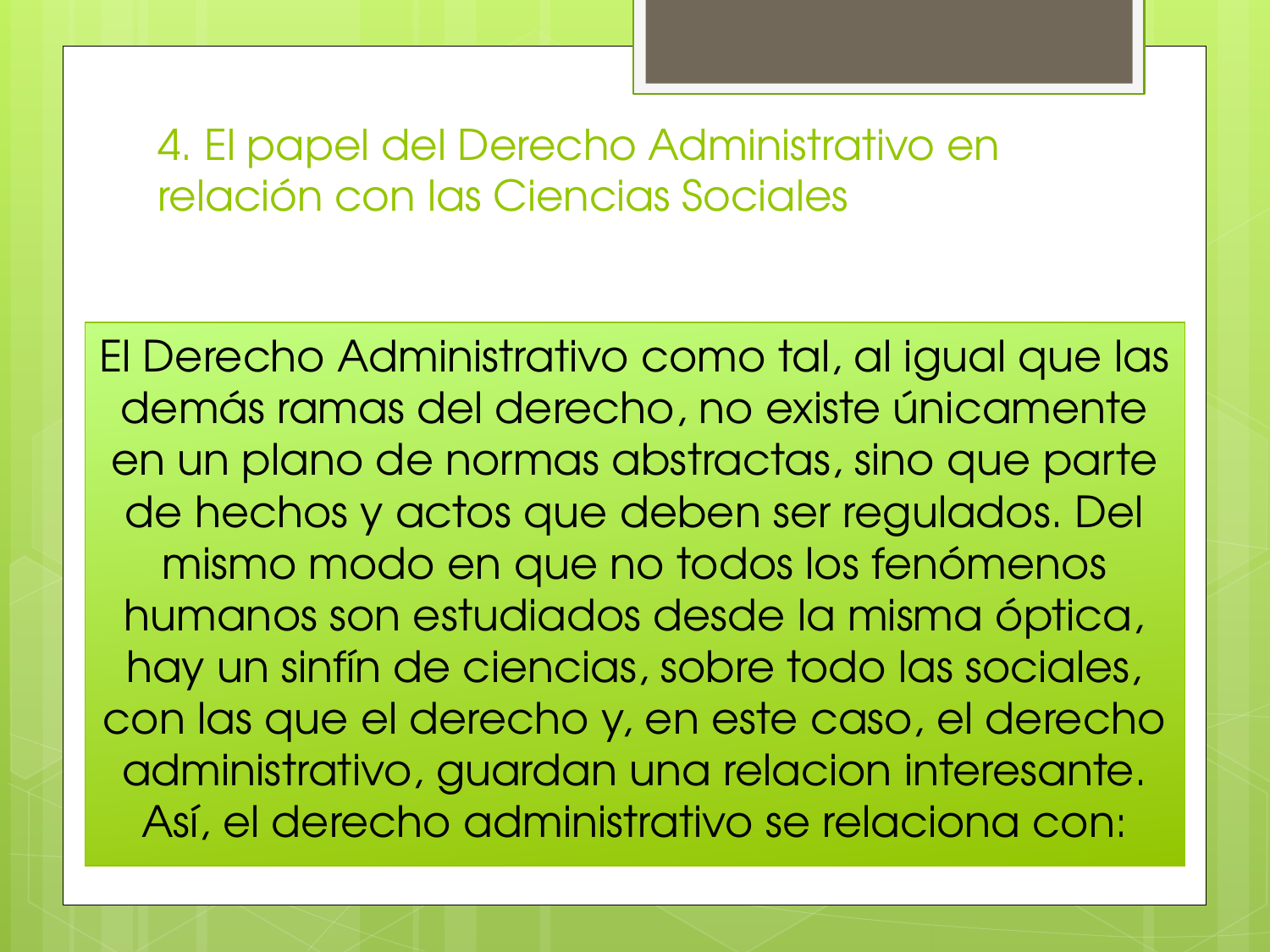

# 4. El papel del Derecho Administrativo en relación con las Ciencias Sociales
El Derecho Administrativo como tal, al igual que las demás ramas del derecho, no existe únicamente en un plano de normas abstractas, sino que parte de hechos y actos que deben ser regulados. Del mismo modo en que no todos los fenómenos humanos son estudiados desde la misma óptica, hay un sinfín de ciencias, sobre todo las sociales, con las que el derecho y, en este caso, el derecho administrativo, guardan una relacion interesante. Así, el derecho administrativo se relaciona con: